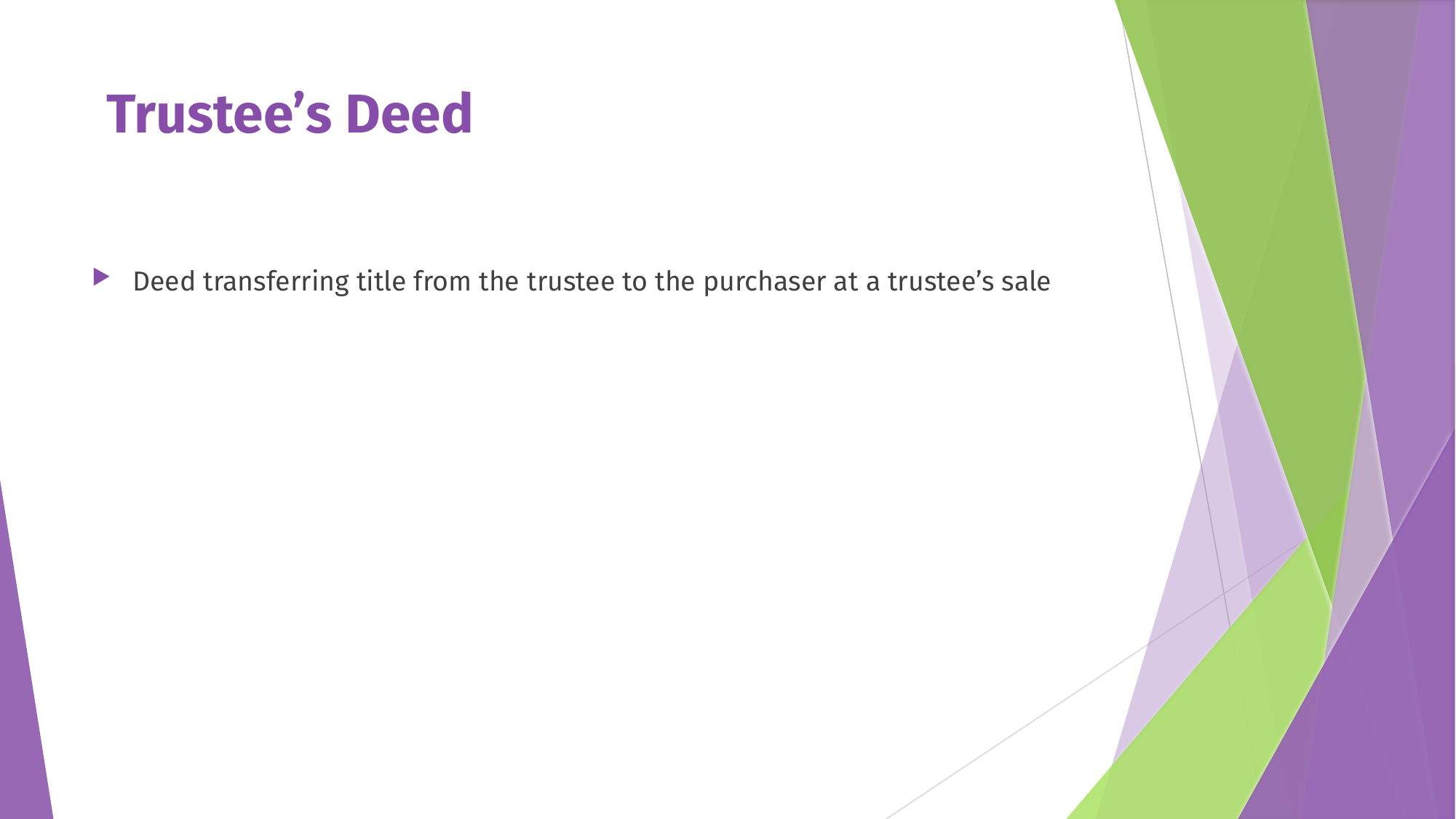

# Trustee’s Deed
Deed transferring title from the trustee to the purchaser at a trustee’s sale